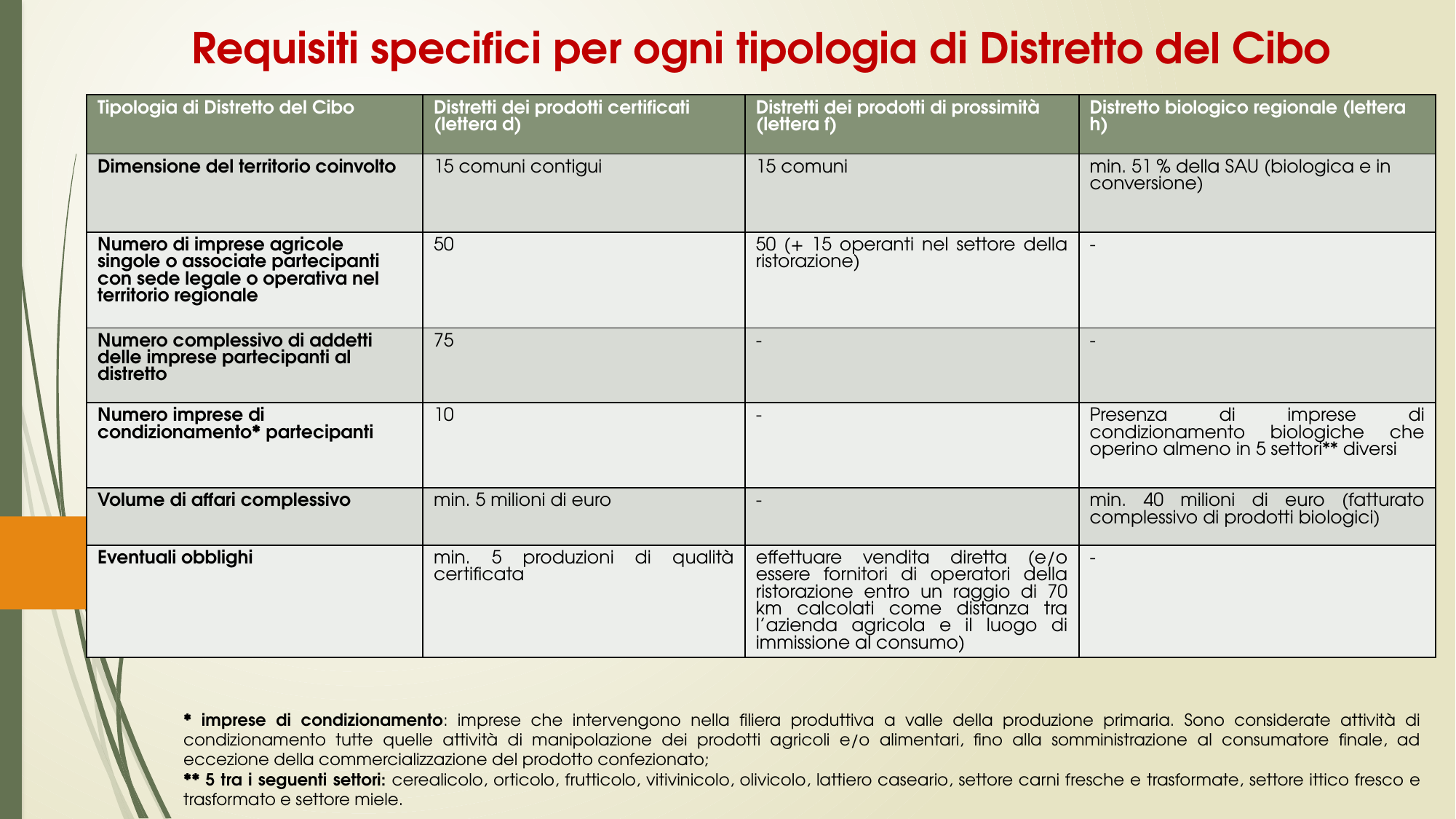

Requisiti specifici per ogni tipologia di Distretto del Cibo
| Tipologia di Distretto del Cibo | Distretti dei prodotti certificati (lettera d) | Distretti dei prodotti di prossimità (lettera f) | Distretto biologico regionale (lettera h) |
| --- | --- | --- | --- |
| Dimensione del territorio coinvolto | 15 comuni contigui | 15 comuni | min. 51 % della SAU (biologica e in conversione) |
| Numero di imprese agricole singole o associate partecipanti con sede legale o operativa nel territorio regionale | 50 | 50 (+ 15 operanti nel settore della ristorazione) | - |
| Numero complessivo di addetti delle imprese partecipanti al distretto | 75 | - | - |
| Numero imprese di condizionamento\* partecipanti | 10 | - | Presenza di imprese di condizionamento biologiche che operino almeno in 5 settori\*\* diversi |
| Volume di affari complessivo | min. 5 milioni di euro | - | min. 40 milioni di euro (fatturato complessivo di prodotti biologici) |
| Eventuali obblighi | min. 5 produzioni di qualità certificata | effettuare vendita diretta (e/o essere fornitori di operatori della ristorazione entro un raggio di 70 km calcolati come distanza tra l’azienda agricola e il luogo di immissione al consumo) | - |
* imprese di condizionamento: imprese che intervengono nella filiera produttiva a valle della produzione primaria. Sono considerate attività di condizionamento tutte quelle attività di manipolazione dei prodotti agricoli e/o alimentari, fino alla somministrazione al consumatore finale, ad eccezione della commercializzazione del prodotto confezionato;
** 5 tra i seguenti settori: cerealicolo, orticolo, frutticolo, vitivinicolo, olivicolo, lattiero caseario, settore carni fresche e trasformate, settore ittico fresco e trasformato e settore miele.